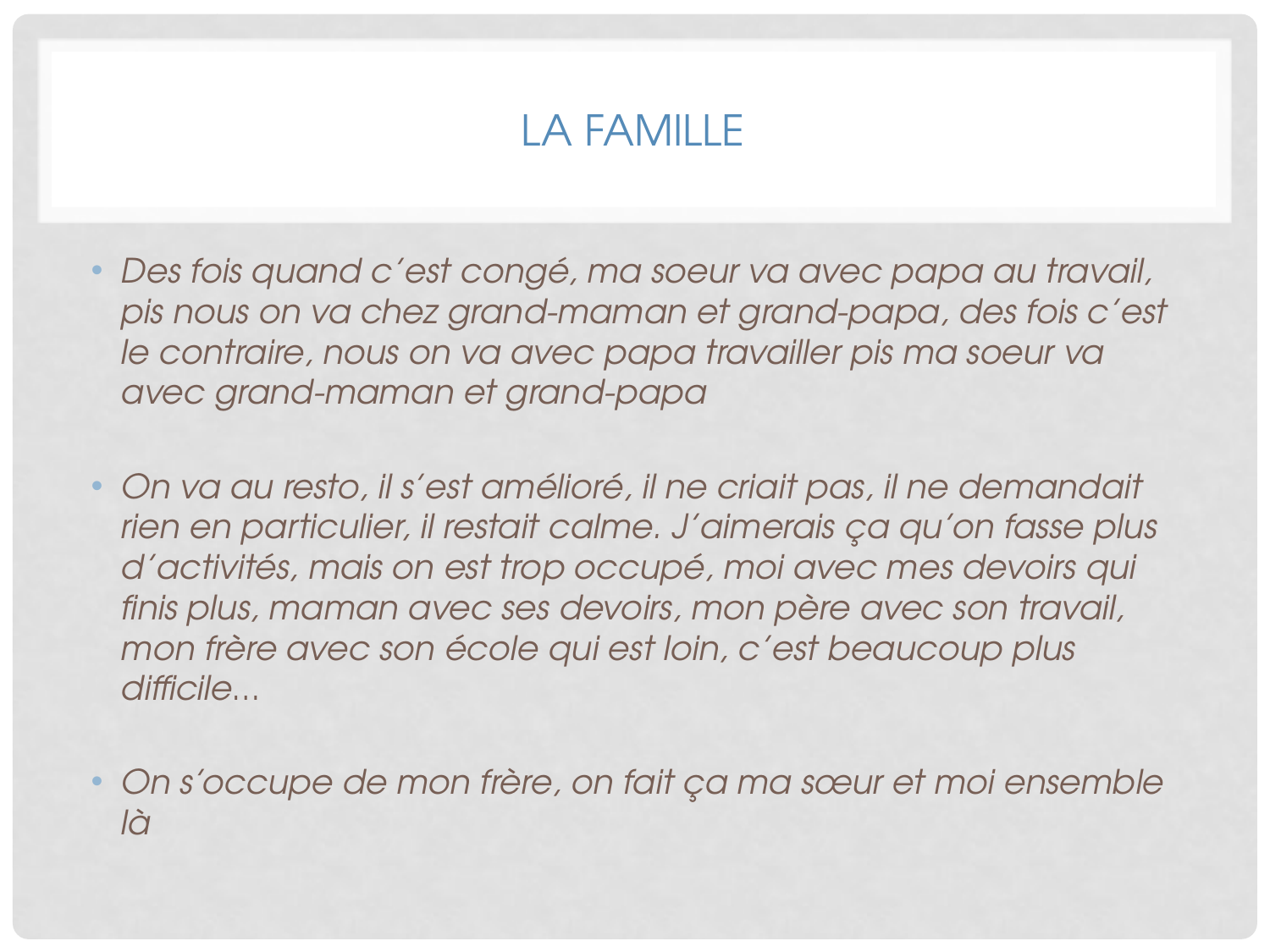

# La famille
Des fois quand c’est congé, ma soeur va avec papa au travail, pis nous on va chez grand-maman et grand-papa, des fois c’est le contraire, nous on va avec papa travailler pis ma soeur va avec grand-maman et grand-papa

On va au resto, il s’est amélioré, il ne criait pas, il ne demandait rien en particulier, il restait calme. J’aimerais ça qu’on fasse plus d’activités, mais on est trop occupé, moi avec mes devoirs qui finis plus, maman avec ses devoirs, mon père avec son travail, mon frère avec son école qui est loin, c’est beaucoup plus difficile…

On s’occupe de mon frère, on fait ça ma sœur et moi ensemble là